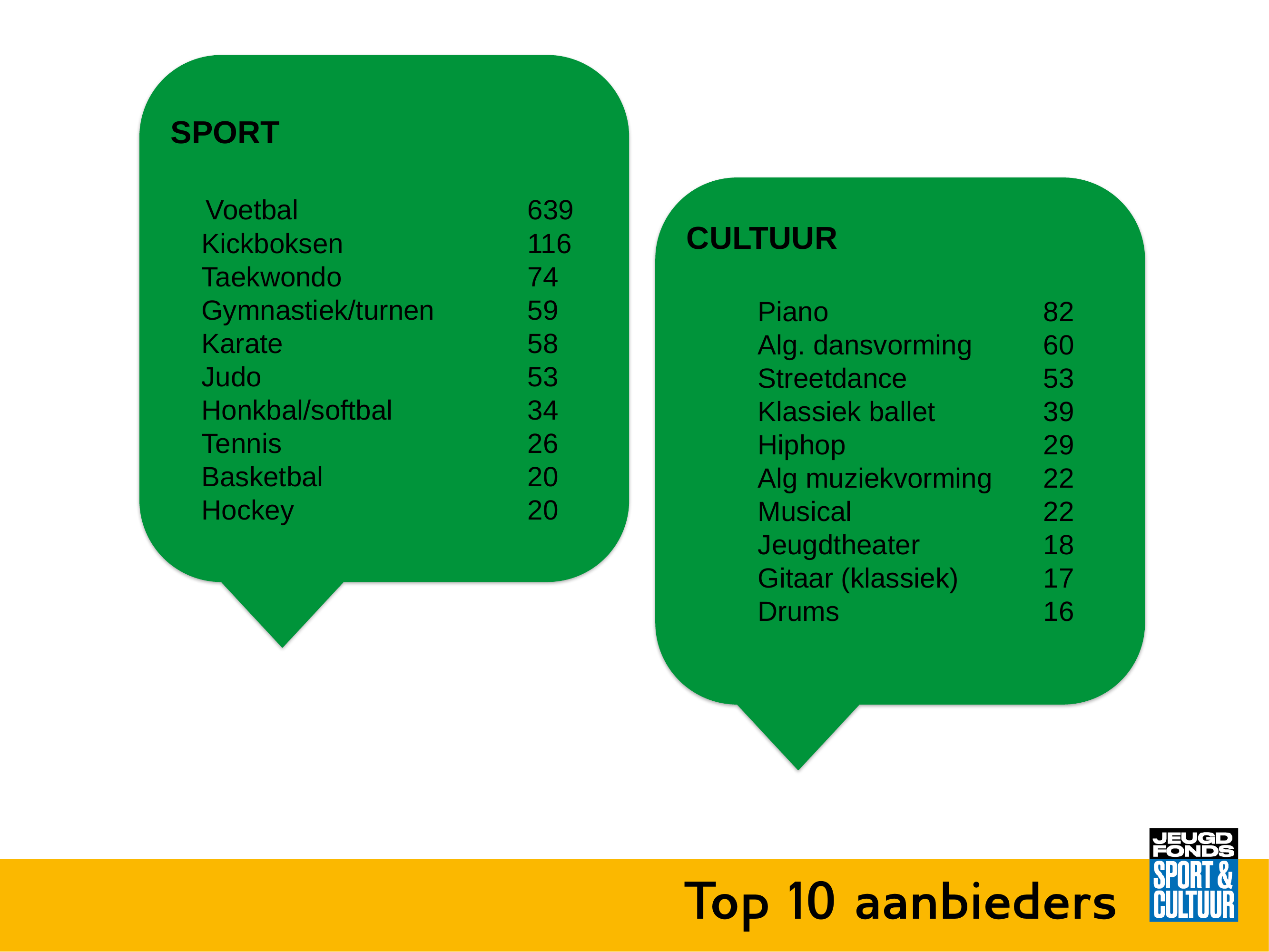

SPORT

    Voetbal				639
    Kickboksen			116
    Taekwondo			74
    Gymnastiek/turnen		59
    Karate				58
    Judo				53
    Honkbal/softbal		34
    Tennis				26
    Basketbal			20
    Hockey				20

CULTUUR

	Piano				82
	Alg. dansvorming	60
	Streetdance		53
	Klassiek ballet		39
	Hiphop			29
	Alg muziekvorming	22
	Musical			22
	Jeugdtheater		18
	Gitaar (klassiek)		17
	Drums			16

Top 10 aanbieders